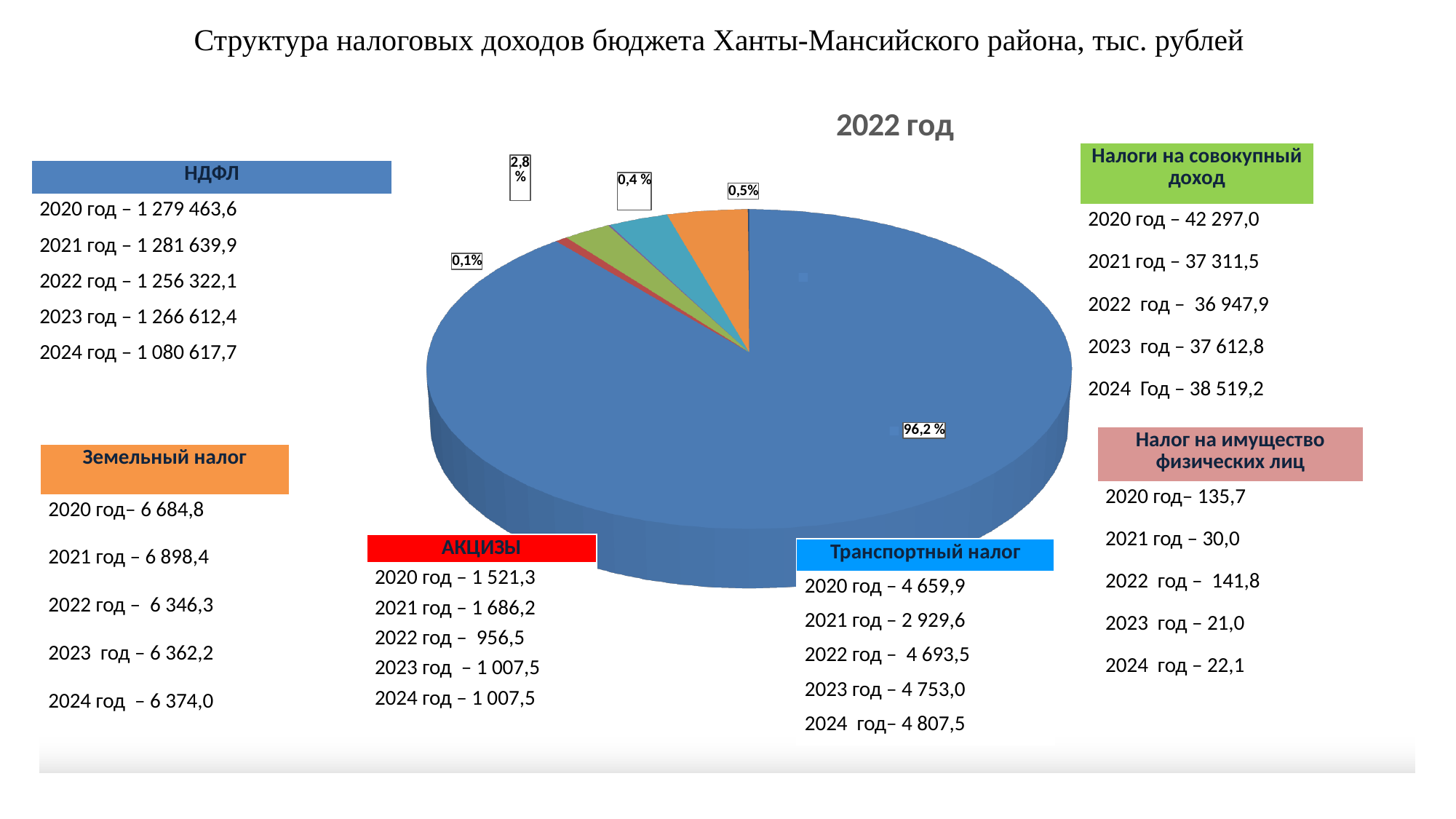

# Структура налоговых доходов бюджета Ханты-Мансийского района, тыс. рублей

[unsupported chart]

| Налоги на совокупный доход |
| --- |
| 2020 год – 42 297,0 |
| 2021 год – 37 311,5 |
| 2022 год – 36 947,9 |
| 2023 год – 37 612,8 |
| 2024 Год – 38 519,2 |
| НДФЛ |
| --- |
| 2020 год – 1 279 463,6 |
| 2021 год – 1 281 639,9 |
| 2022 год – 1 256 322,1 |
| 2023 год – 1 266 612,4 |
| 2024 год – 1 080 617,7 |
| Налог на имущество физических лиц |
| --- |
| 2020 год– 135,7 |
| 2021 год – 30,0 |
| 2022 год – 141,8 |
| 2023 год – 21,0 |
| 2024 год – 22,1 |
| Земельный налог |
| --- |
| 2020 год– 6 684,8 |
| 2021 год – 6 898,4 |
| 2022 год – 6 346,3 |
| 2023 год – 6 362,2 |
| 2024 год – 6 374,0 |
| АКЦИЗЫ |
| --- |
| 2020 год – 1 521,3 |
| 2021 год – 1 686,2 |
| 2022 год – 956,5 |
| 2023 год – 1 007,5 |
| 2024 год – 1 007,5 |
| Транспортный налог |
| --- |
| 2020 год – 4 659,9 |
| 2021 год – 2 929,6 |
| 2022 год – 4 693,5 |
| 2023 год – 4 753,0 |
| 2024 год– 4 807,5 |